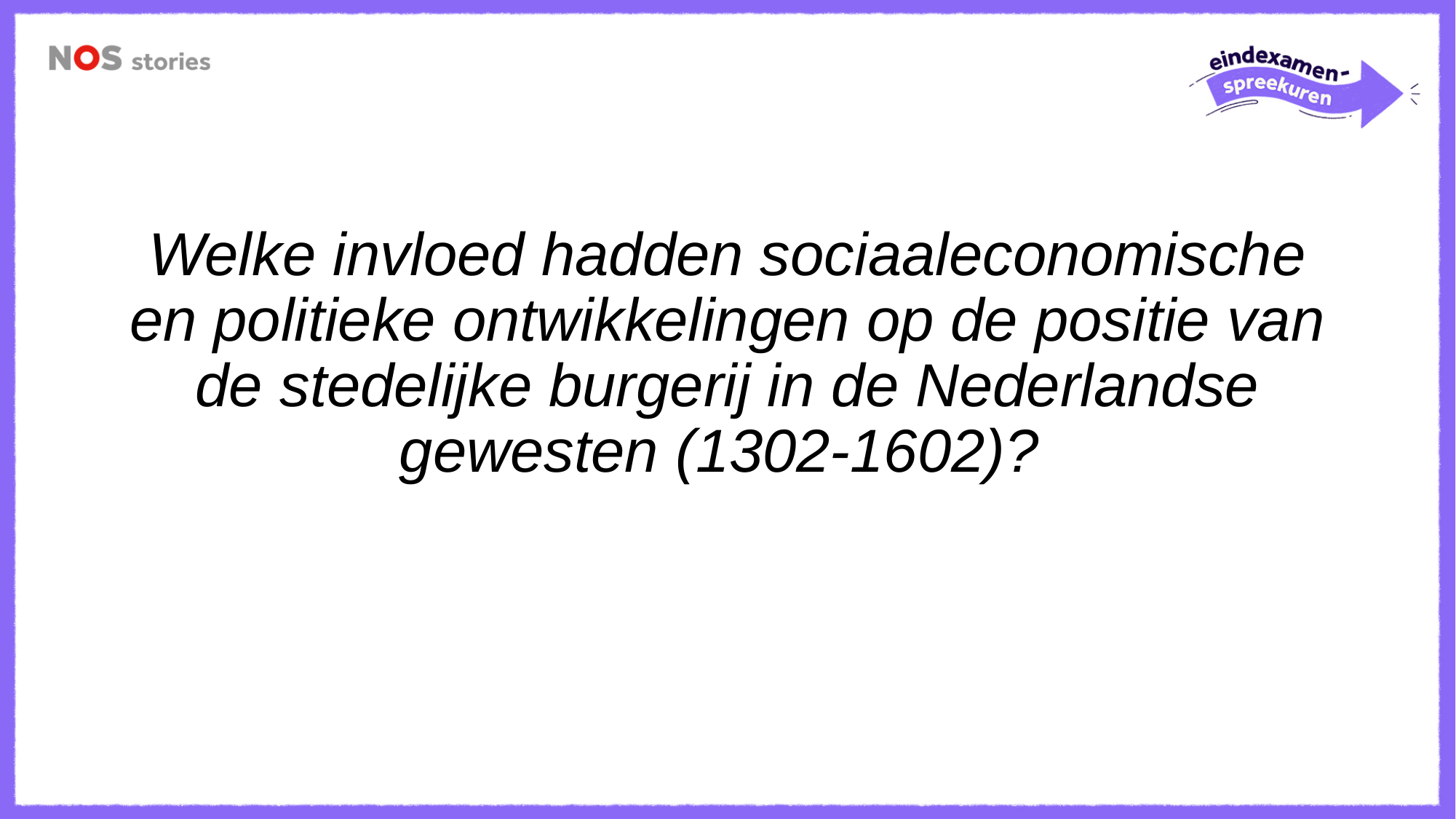

#
Welke invloed hadden sociaaleconomische en politieke ontwikkelingen op de positie van de stedelijke burgerij in de Nederlandse gewesten (1302-1602)?